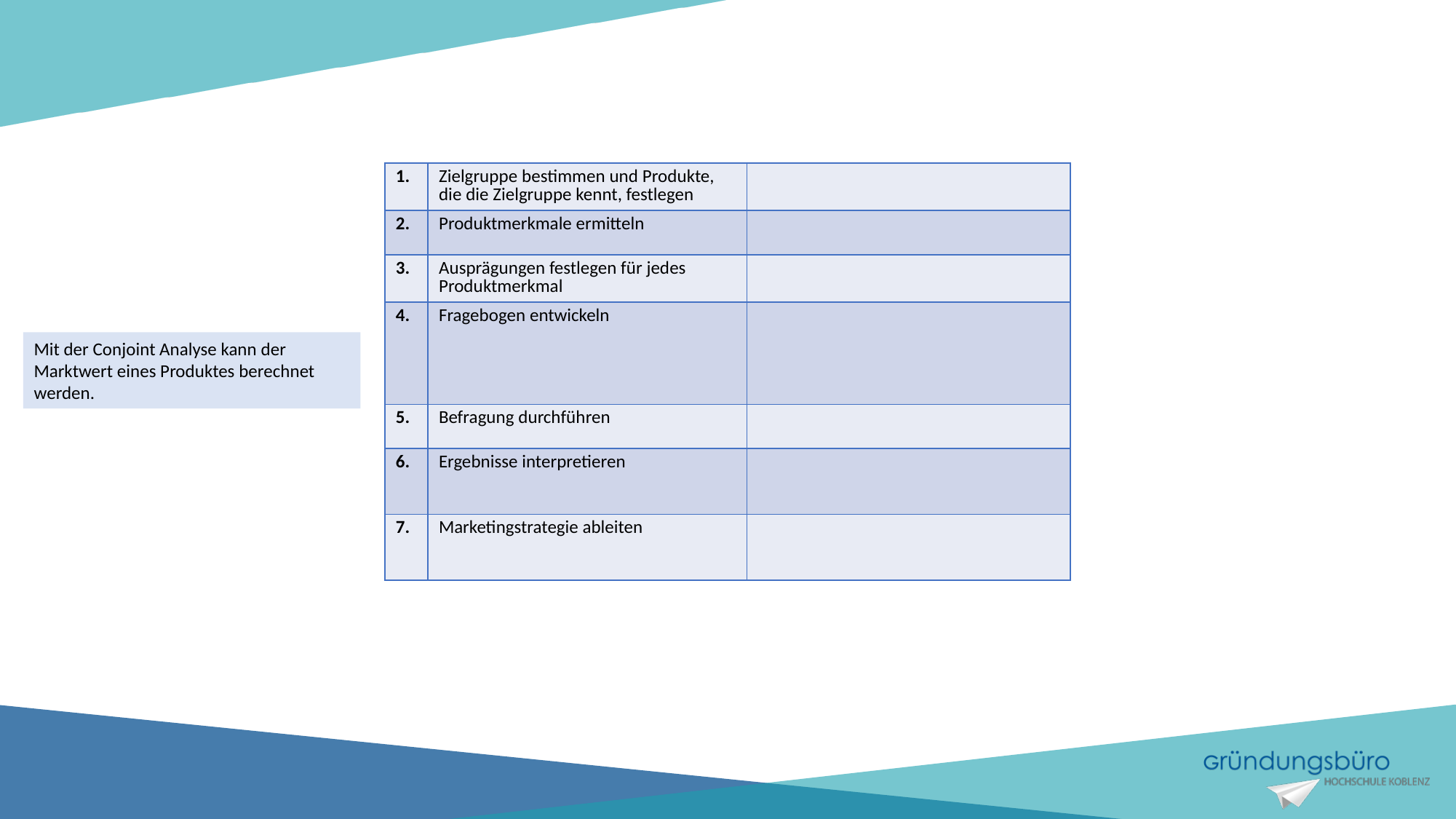

| 1. | Zielgruppe bestimmen und Produkte, die die Zielgruppe kennt, festlegen |  |
| --- | --- | --- |
| 2. | Produktmerkmale ermitteln |  |
| 3. | Ausprägungen festlegen für jedes Produktmerkmal |  |
| 4. | Fragebogen entwickeln |  |
| 5. | Befragung durchführen |  |
| 6. | Ergebnisse interpretieren |  |
| 7. | Marketingstrategie ableiten |  |
Mit der Conjoint Analyse kann der Marktwert eines Produktes berechnet werden.